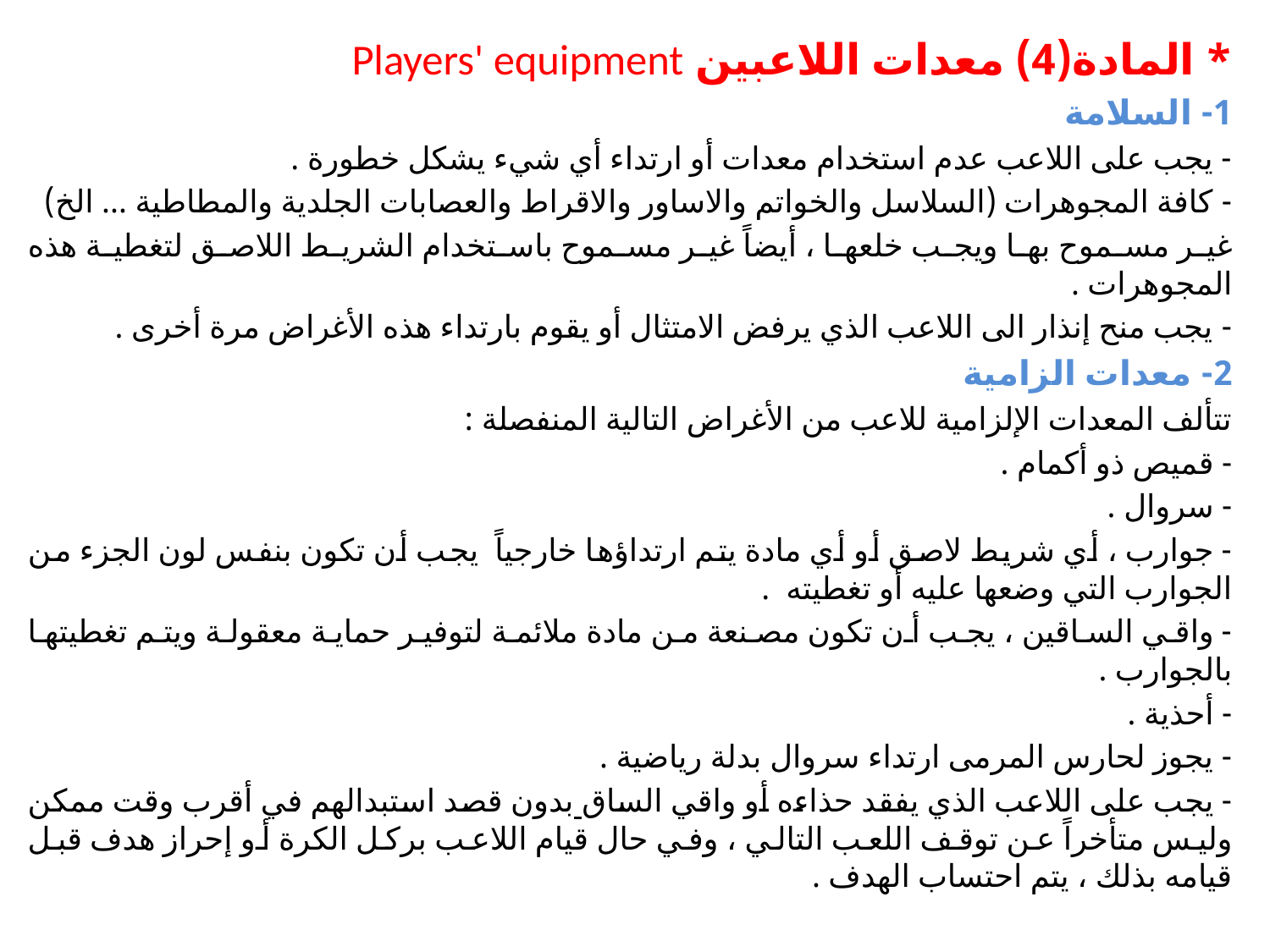

* المادة(4) معدات اللاعبين Players' equipment
1- السلامة
- يجب على اللاعب عدم استخدام معدات أو ارتداء أي شيء يشكل خطورة .
- كافة المجوهرات (السلاسل والخواتم والاساور والاقراط والعصابات الجلدية والمطاطية ... الخ)
غير مسموح بها ويجب خلعها ، أيضاً غير مسموح باستخدام الشريط اللاصق لتغطية هذه المجوهرات .
- يجب منح إنذار الى اللاعب الذي يرفض الامتثال أو يقوم بارتداء هذه الأغراض مرة أخرى .
2- معدات الزامية
تتألف المعدات الإلزامية للاعب من الأغراض التالية المنفصلة :
- قميص ذو أكمام .
- سروال .
- جوارب ، أي شريط لاصق أو أي مادة يتم ارتداؤها خارجياً  يجب أن تكون بنفس لون الجزء من الجوارب التي وضعها عليه أو تغطيته  .
- واقي الساقين ، يجب أن تكون مصنعة من مادة ملائمة لتوفير حماية معقولة ويتم تغطيتها بالجوارب .
- أحذية .
- يجوز لحارس المرمى ارتداء سروال بدلة رياضية .
- يجب على اللاعب الذي يفقد حذاءه أو واقي الساق بدون قصد استبدالهم في أقرب وقت ممكن وليس متأخراً عن توقف اللعب التالي ، وفي حال قيام اللاعب بركل الكرة أو إحراز هدف قبل قيامه بذلك ، يتم احتساب الهدف .